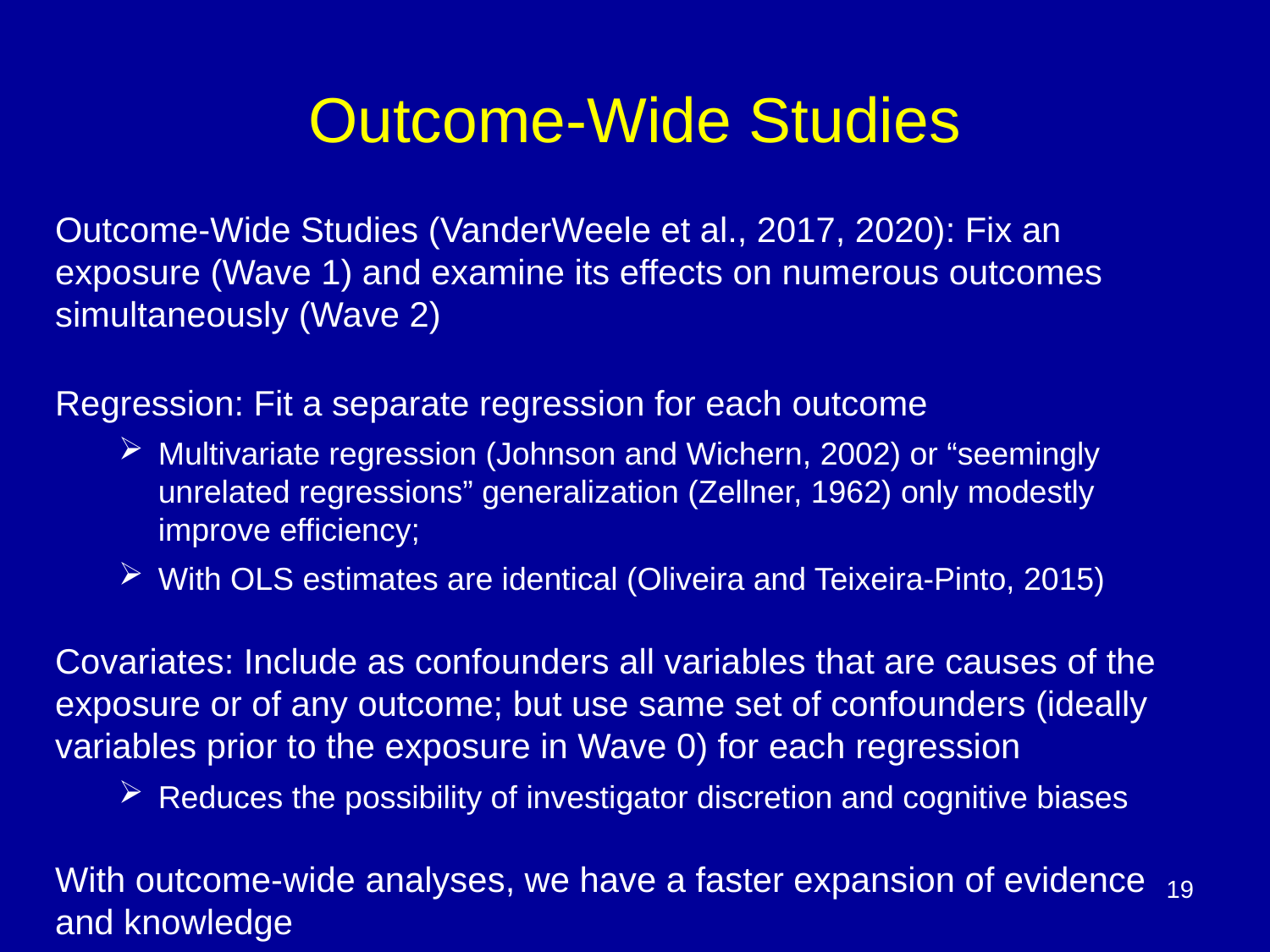

Outcome-Wide Studies
Outcome-Wide Studies (VanderWeele et al., 2017, 2020): Fix an exposure (Wave 1) and examine its effects on numerous outcomes simultaneously (Wave 2)

Regression: Fit a separate regression for each outcome
Multivariate regression (Johnson and Wichern, 2002) or “seemingly unrelated regressions” generalization (Zellner, 1962) only modestly improve efficiency;
With OLS estimates are identical (Oliveira and Teixeira-Pinto, 2015)

Covariates: Include as confounders all variables that are causes of the exposure or of any outcome; but use same set of confounders (ideally variables prior to the exposure in Wave 0) for each regression
Reduces the possibility of investigator discretion and cognitive biases

With outcome-wide analyses, we have a faster expansion of evidence and knowledge
19